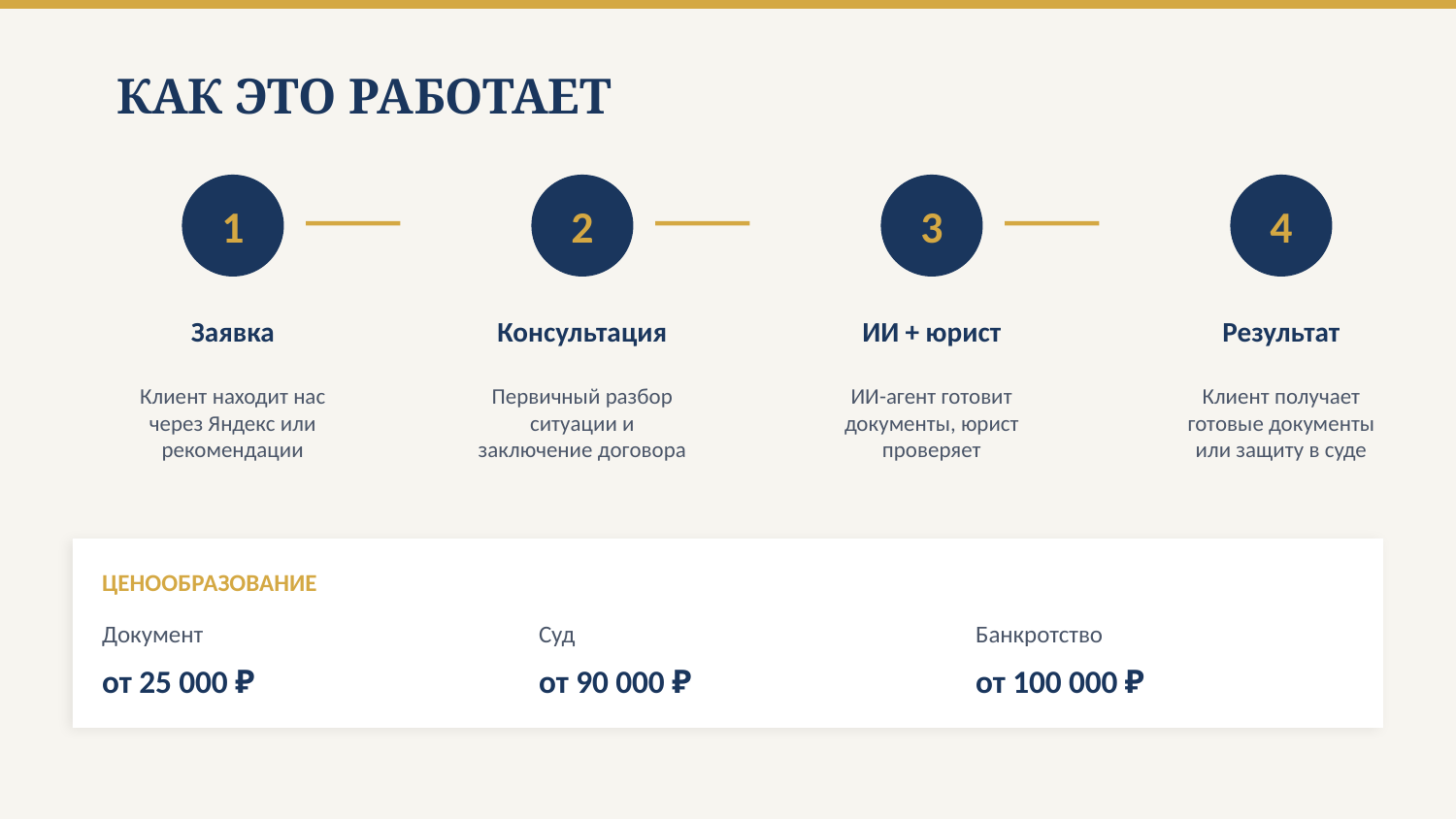

КАК ЭТО РАБОТАЕТ

1

2

3

4

Заявка
Консультация
ИИ + юрист
Результат
Клиент находит нас
через Яндекс или
рекомендации
Первичный разбор
ситуации и
заключение договора
ИИ-агент готовит
документы, юрист
проверяет
Клиент получает
готовые документы
или защиту в суде

ЦЕНООБРАЗОВАНИЕ
Документ
Суд
Банкротство
от 25 000 ₽
от 90 000 ₽
от 100 000 ₽